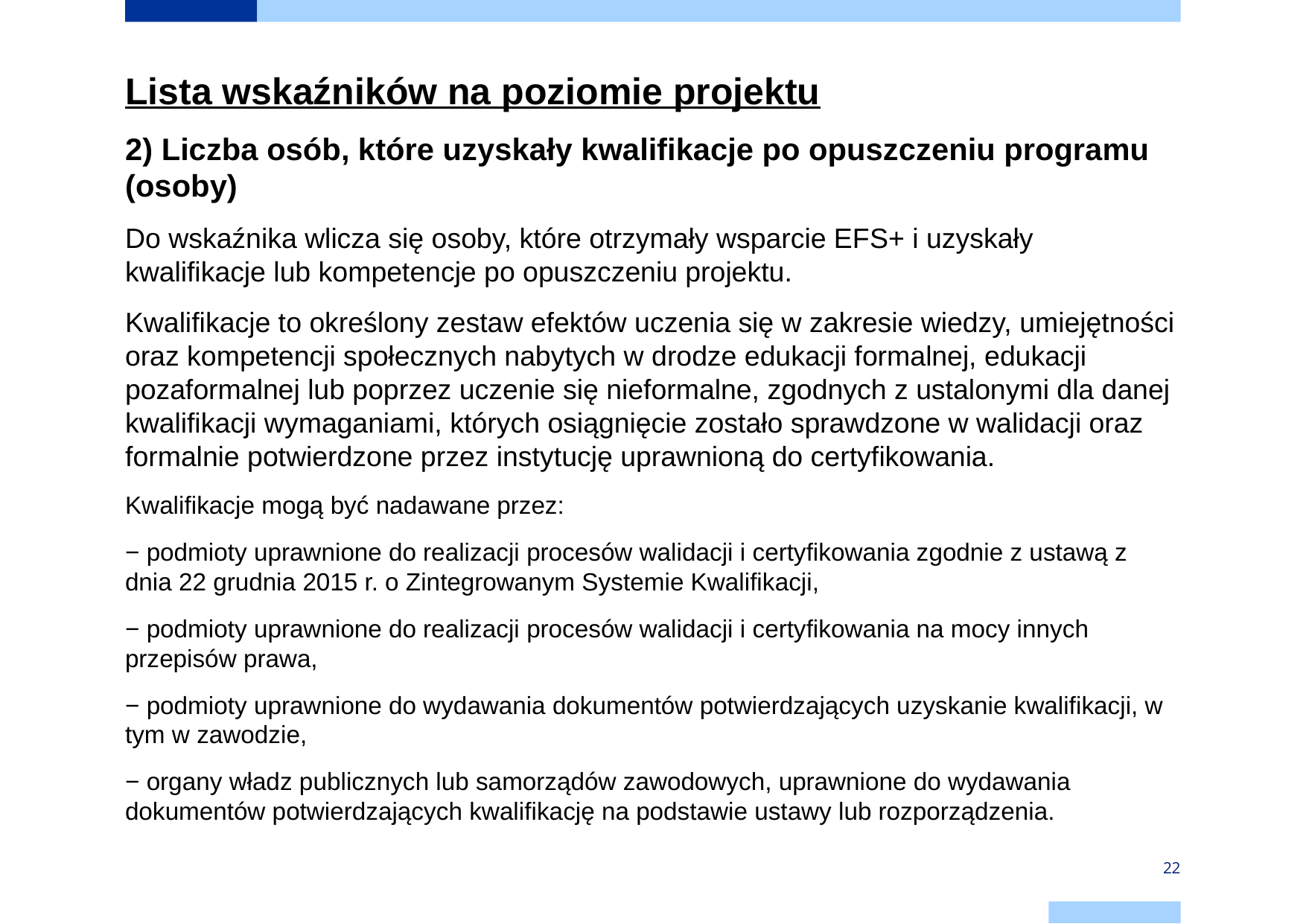

Lista wskaźników na poziomie projektu
2) Liczba osób, które uzyskały kwalifikacje po opuszczeniu programu (osoby)
Do wskaźnika wlicza się osoby, które otrzymały wsparcie EFS+ i uzyskały kwalifikacje lub kompetencje po opuszczeniu projektu.
Kwalifikacje to określony zestaw efektów uczenia się w zakresie wiedzy, umiejętności oraz kompetencji społecznych nabytych w drodze edukacji formalnej, edukacji pozaformalnej lub poprzez uczenie się nieformalne, zgodnych z ustalonymi dla danej kwalifikacji wymaganiami, których osiągnięcie zostało sprawdzone w walidacji oraz formalnie potwierdzone przez instytucję uprawnioną do certyfikowania.
Kwalifikacje mogą być nadawane przez:
− podmioty uprawnione do realizacji procesów walidacji i certyfikowania zgodnie z ustawą z dnia 22 grudnia 2015 r. o Zintegrowanym Systemie Kwalifikacji,
− podmioty uprawnione do realizacji procesów walidacji i certyfikowania na mocy innych przepisów prawa,
− podmioty uprawnione do wydawania dokumentów potwierdzających uzyskanie kwalifikacji, w tym w zawodzie,
− organy władz publicznych lub samorządów zawodowych, uprawnione do wydawania dokumentów potwierdzających kwalifikację na podstawie ustawy lub rozporządzenia.

22